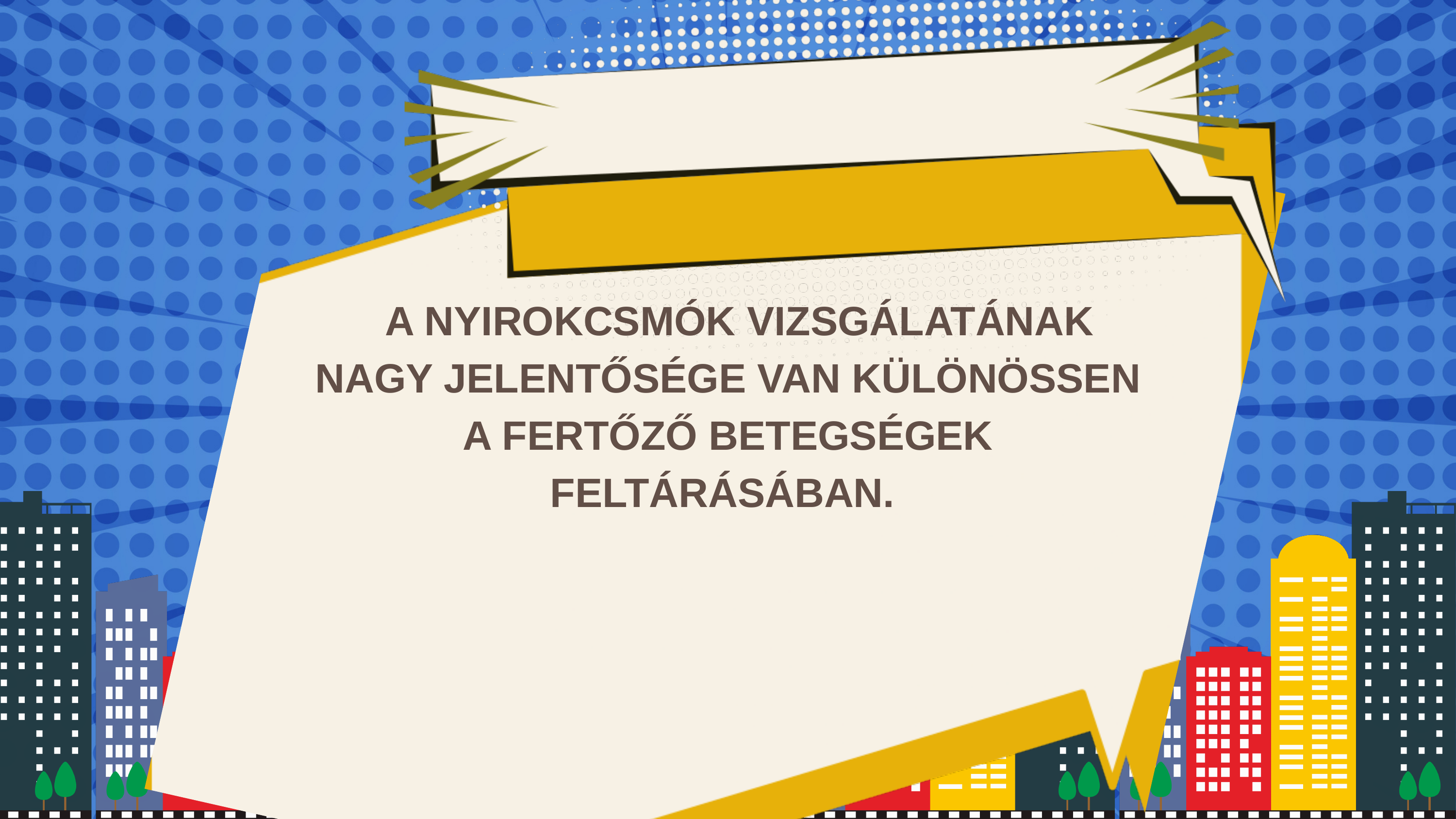

A NYIROKCSMÓK VIZSGÁLATÁNAK NAGY JELENTŐSÉGE VAN KÜLÖNÖSSEN A FERTŐZŐ BETEGSÉGEK
FELTÁRÁSÁBAN.